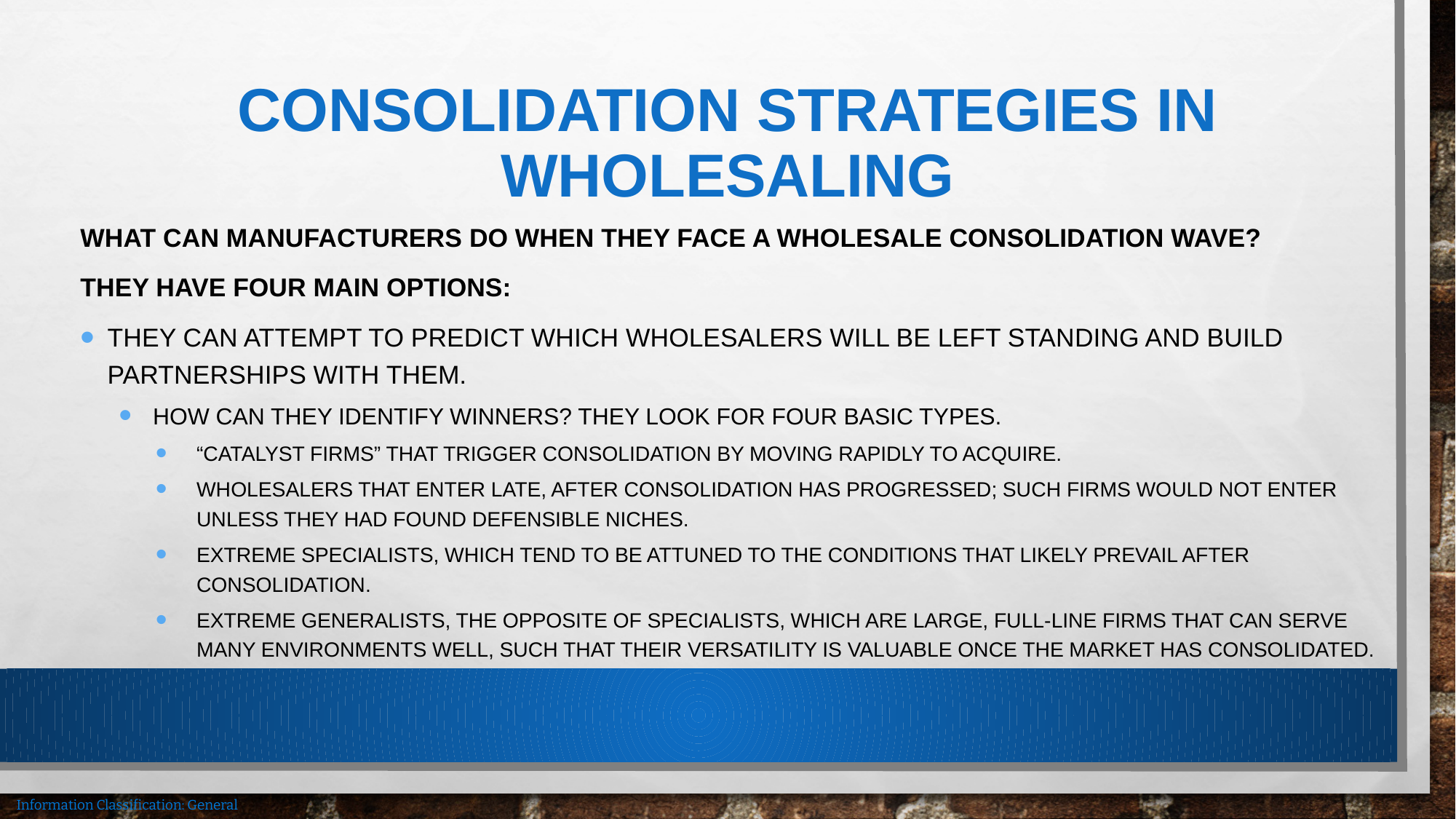

# Consolidation Strategies in Wholesaling
What can manufacturers do when they face a wholesale consolidation wave?
They have four main options:
They can attempt to predict which wholesalers will be left standing and build partnerships with them.
How can they identify winners? They look for four basic types.
“Catalyst firms” that trigger consolidation by moving rapidly to acquire.
Wholesalers that enter late, after consolidation has progressed; such firms would not enter unless they had found defensible niches.
Extreme specialists, which tend to be attuned to the conditions that likely prevail after consolidation.
Extreme generalists, the opposite of specialists, which are large, full-line firms that can serve many environments well, such that their versatility is valuable once the market has consolidated.